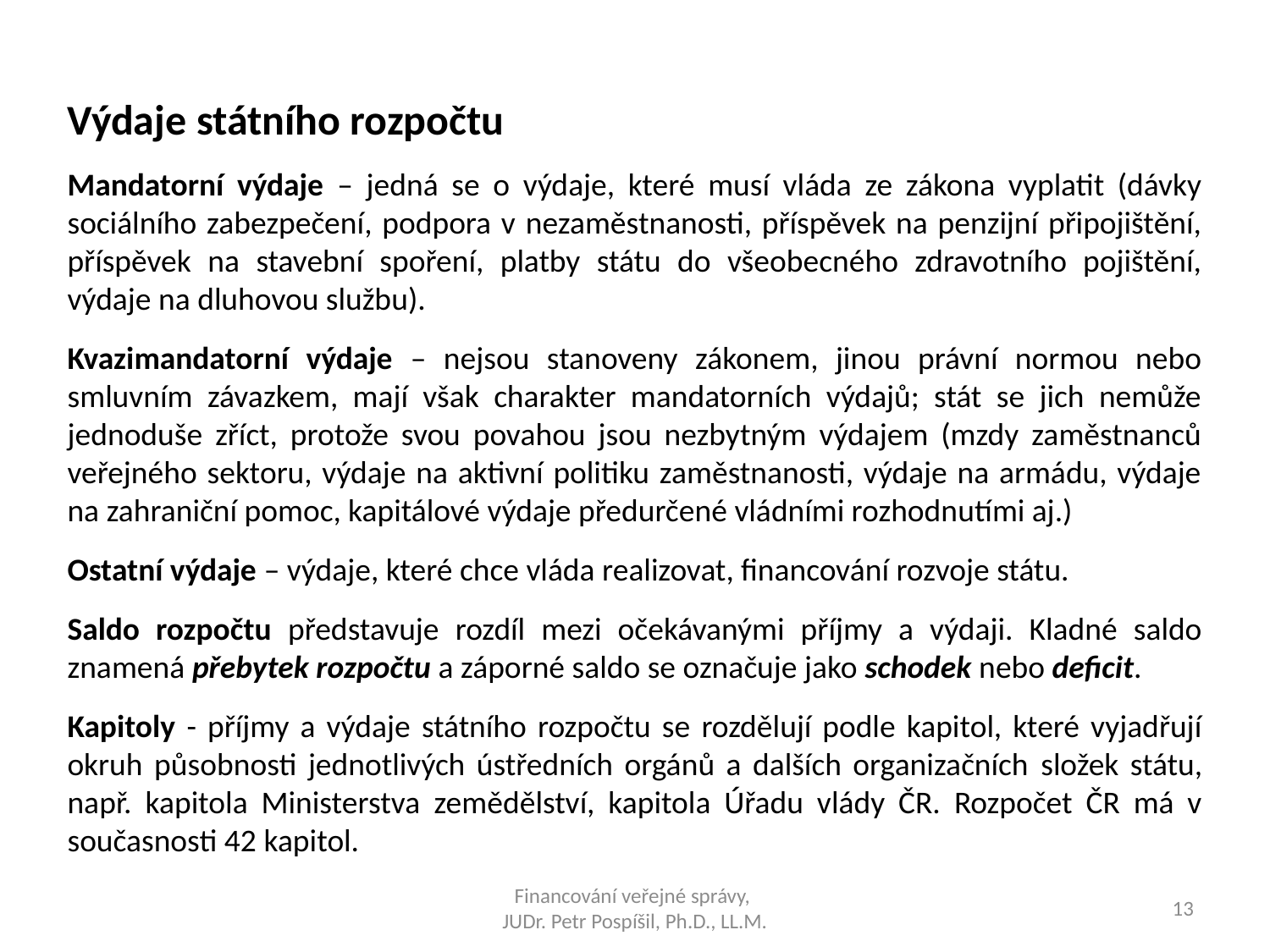

Výdaje státního rozpočtu

Mandatorní výdaje – jedná se o výdaje, které musí vláda ze zákona vyplatit (dávky sociálního zabezpečení, podpora v nezaměstnanosti, příspěvek na penzijní připojištění, příspěvek na stavební spoření, platby státu do všeobecného zdravotního pojištění, výdaje na dluhovou službu).

Kvazimandatorní výdaje – nejsou stanoveny zákonem, jinou právní normou nebo smluvním závazkem, mají však charakter mandatorních výdajů; stát se jich nemůže jednoduše zříct, protože svou povahou jsou nezbytným výdajem (mzdy zaměstnanců veřejného sektoru, výdaje na aktivní politiku zaměstnanosti, výdaje na armádu, výdaje na zahraniční pomoc, kapitálové výdaje předurčené vládními rozhodnutími aj.)

Ostatní výdaje – výdaje, které chce vláda realizovat, financování rozvoje státu.

Saldo rozpočtu představuje rozdíl mezi očekávanými příjmy a výdaji. Kladné saldo znamená přebytek rozpočtu a záporné saldo se označuje jako schodek nebo deficit.

Kapitoly - příjmy a výdaje státního rozpočtu se rozdělují podle kapitol, které vyjadřují okruh působnosti jednotlivých ústředních orgánů a dalších organizačních složek státu, např. kapitola Ministerstva zemědělství, kapitola Úřadu vlády ČR. Rozpočet ČR má v současnosti 42 kapitol.
Financování veřejné správy,
JUDr. Petr Pospíšil, Ph.D., LL.M.
13